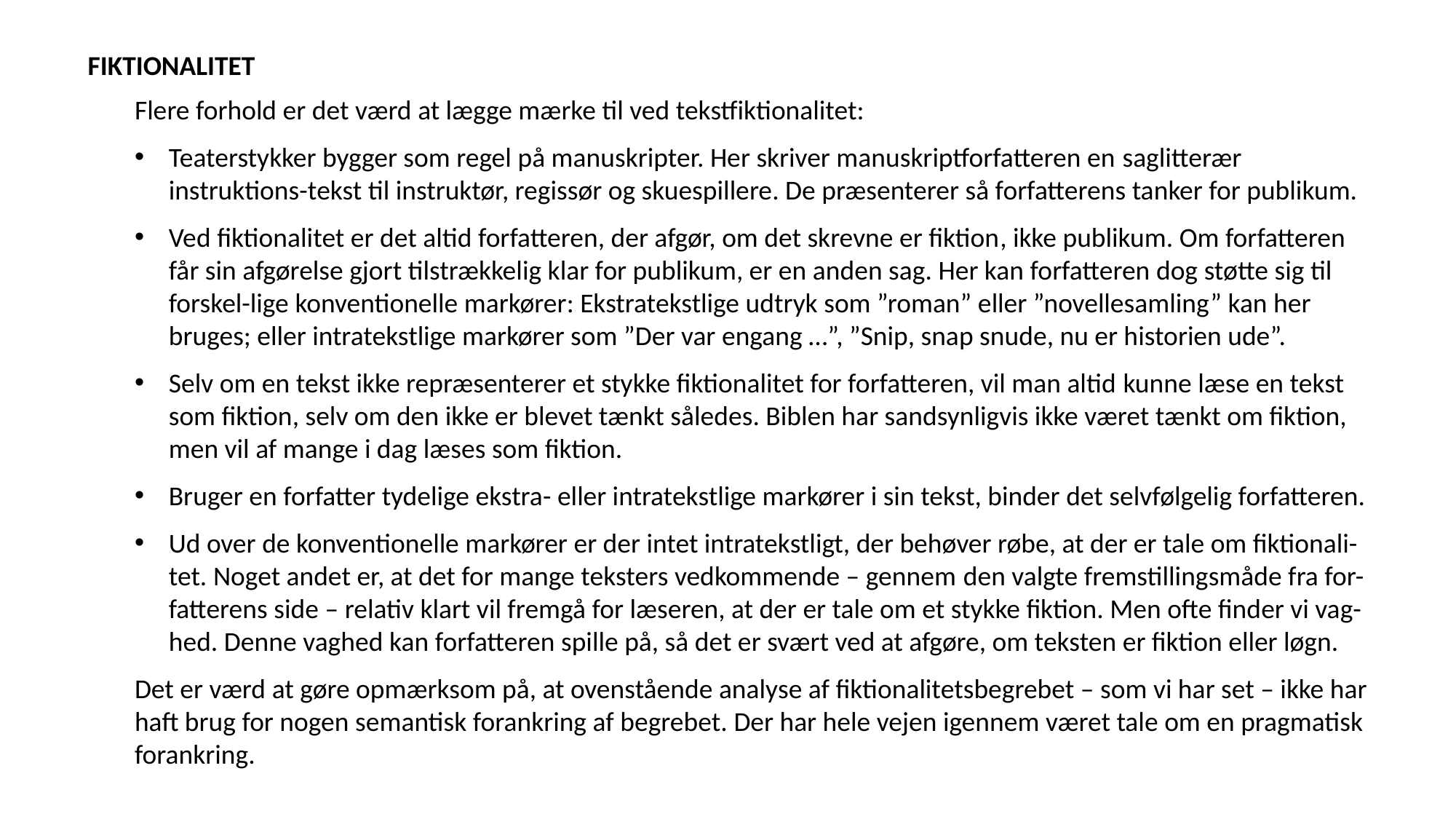

FIKTIONALITET
Flere forhold er det værd at lægge mærke til ved tekstfiktionalitet:

Teaterstykker bygger som regel på manuskripter. Her skriver manuskriptforfatteren en saglitterær instruktions-tekst til instruktør, regissør og skuespillere. De præsenterer så forfatterens tanker for publikum.

Ved fiktionalitet er det altid forfatteren, der afgør, om det skrevne er fiktion, ikke publikum. Om forfatteren får sin afgørelse gjort tilstrækkelig klar for publikum, er en anden sag. Her kan forfatteren dog støtte sig til forskel-lige konventionelle markører: Ekstratekstlige udtryk som ”roman” eller ”novellesamling” kan her bruges; eller intratekstlige markører som ”Der var engang …”, ”Snip, snap snude, nu er historien ude”.

Selv om en tekst ikke repræsenterer et stykke fiktionalitet for forfatteren, vil man altid kunne læse en tekst som fiktion, selv om den ikke er blevet tænkt således. Biblen har sandsynligvis ikke været tænkt om fiktion, men vil af mange i dag læses som fiktion.

Bruger en forfatter tydelige ekstra- eller intratekstlige markører i sin tekst, binder det selvfølgelig forfatteren.

Ud over de konventionelle markører er der intet intratekstligt, der behøver røbe, at der er tale om fiktionali-tet. Noget andet er, at det for mange teksters vedkommende – gennem den valgte fremstillingsmåde fra for-fatterens side – relativ klart vil fremgå for læseren, at der er tale om et stykke fiktion. Men ofte finder vi vag-hed. Denne vaghed kan forfatteren spille på, så det er svært ved at afgøre, om teksten er fiktion eller løgn.

Det er værd at gøre opmærksom på, at ovenstående analyse af fiktionalitetsbegrebet – som vi har set – ikke har haft brug for nogen semantisk forankring af begrebet. Der har hele vejen igennem været tale om en pragmatisk forankring.